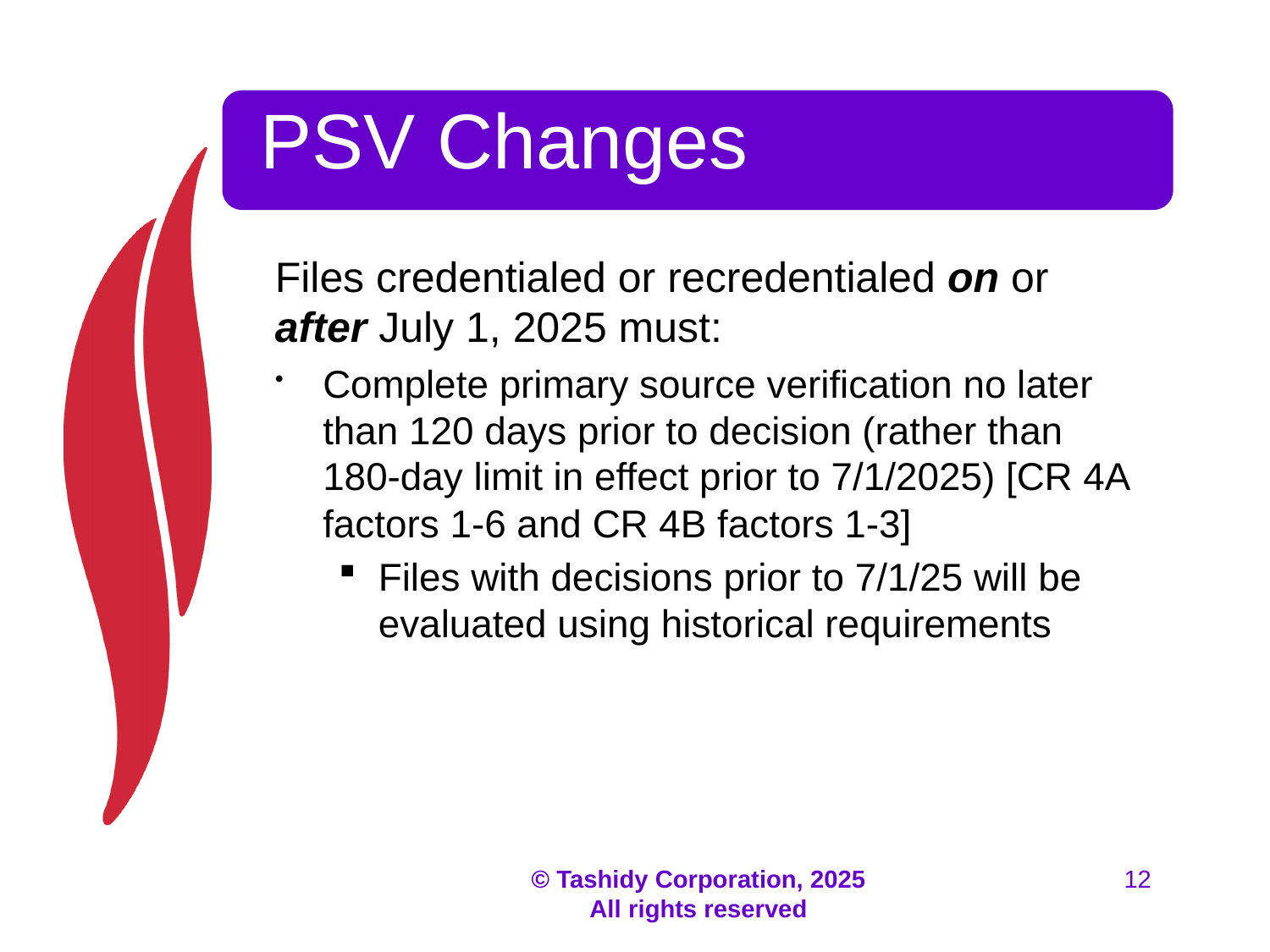

# PSV Changes
Files credentialed or recredentialed on or after July 1, 2025 must:
Complete primary source verification no later than 120 days prior to decision (rather than 180-day limit in effect prior to 7/1/2025) [CR 4A factors 1-6 and CR 4B factors 1-3]
Files with decisions prior to 7/1/25 will be evaluated using historical requirements
© Tashidy Corporation, 2025
All rights reserved
12